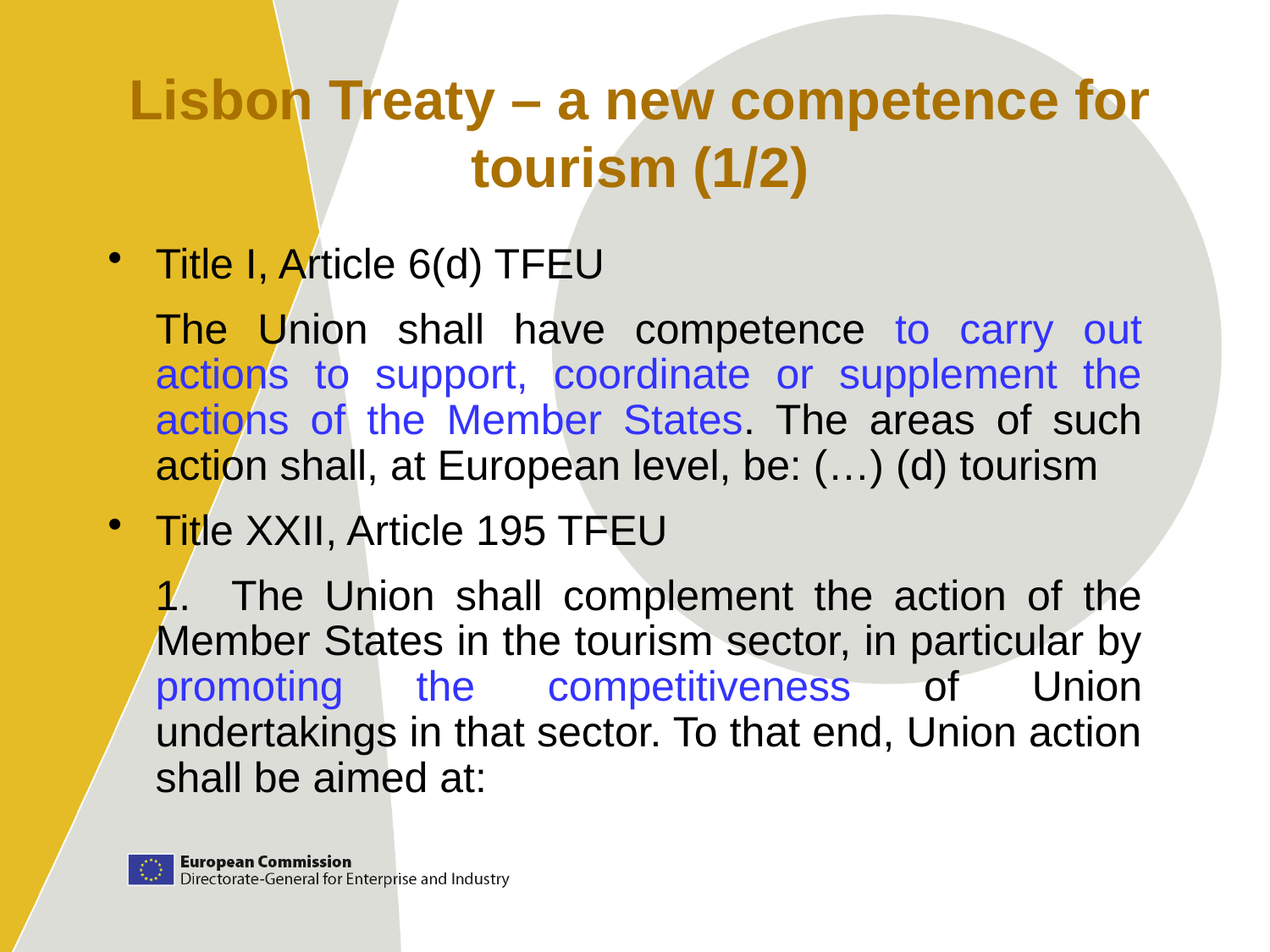

Lisbon Treaty – a new competence for tourism (1/2)
Title I, Article 6(d) TFEU
	The Union shall have competence to carry out actions to support, coordinate or supplement the actions of the Member States. The areas of such action shall, at European level, be: (…) (d) tourism
Title XXII, Article 195 TFEU
	1.  The Union shall complement the action of the Member States in the tourism sector, in particular by promoting the competitiveness of Union undertakings in that sector. To that end, Union action shall be aimed at: